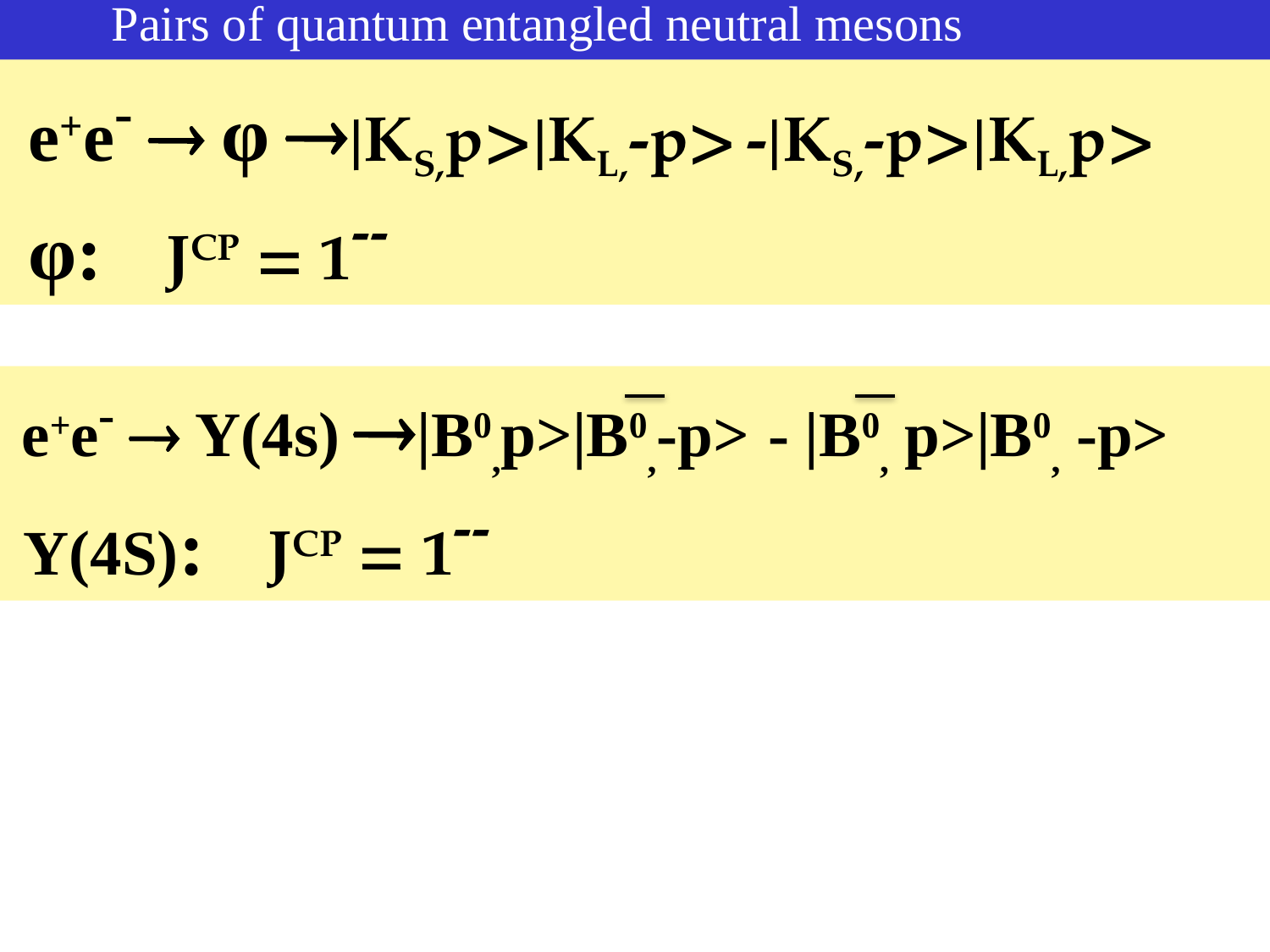

Pairs of quantum entangled neutral mesons
 e+e- → φ →|KS,p>|KL,-p> -|KS,-p>|KL,p>
 φ:    JCP = 1--
 e+e- → Y(4s) →|B0,p>|B0,-p>  - |B0, p>|B0, -p>
 Y(4S):    JCP = 1--
KLOE:  τS = 89.56 ±  0.03 ±  0.07  ps   ( ~0.1%)
SETP0        KLOE-2    5 fb-1        ( ~0.03 %)